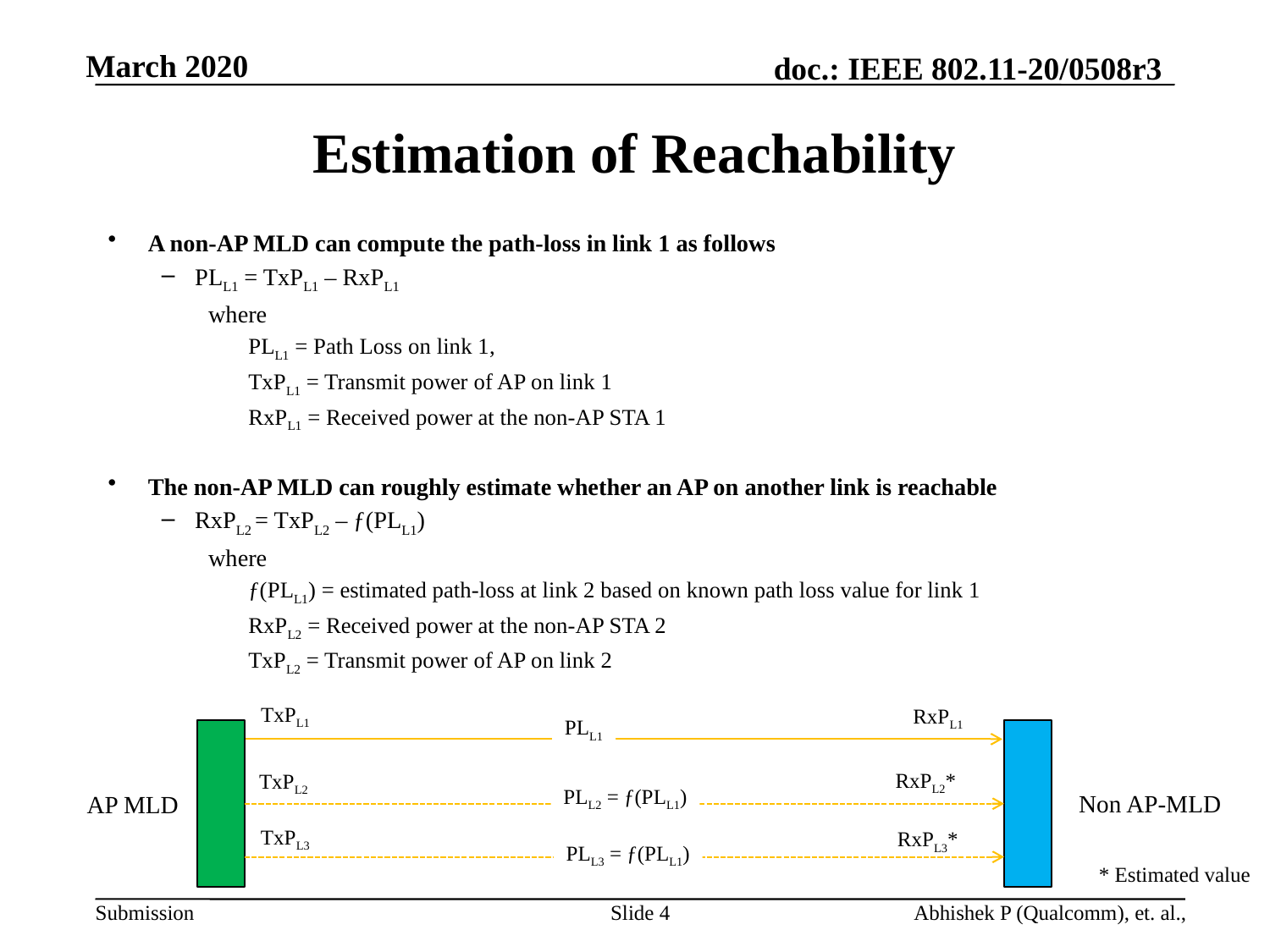

# Estimation of Reachability
A non-AP MLD can compute the path-loss in link 1 as follows
PLL1 = TxPL1 – RxPL1
where
PLL1 = Path Loss on link 1,
TxPL1 = Transmit power of AP on link 1
RxPL1 = Received power at the non-AP STA 1

The non-AP MLD can roughly estimate whether an AP on another link is reachable
RxPL2 = TxPL2 – ƒ(PLL1)
where
ƒ(PLL1) = estimated path-loss at link 2 based on known path loss value for link 1
RxPL2 = Received power at the non-AP STA 2
TxPL2 = Transmit power of AP on link 2

TxPL1
RxPL1
PLL1

RxPL2*
TxPL2
PLL2 = ƒ(PLL1)
Non AP-MLD
AP MLD
TxPL3
RxPL3*
PLL3 = ƒ(PLL1)
* Estimated value
Slide 4
Abhishek P (Qualcomm), et. al.,